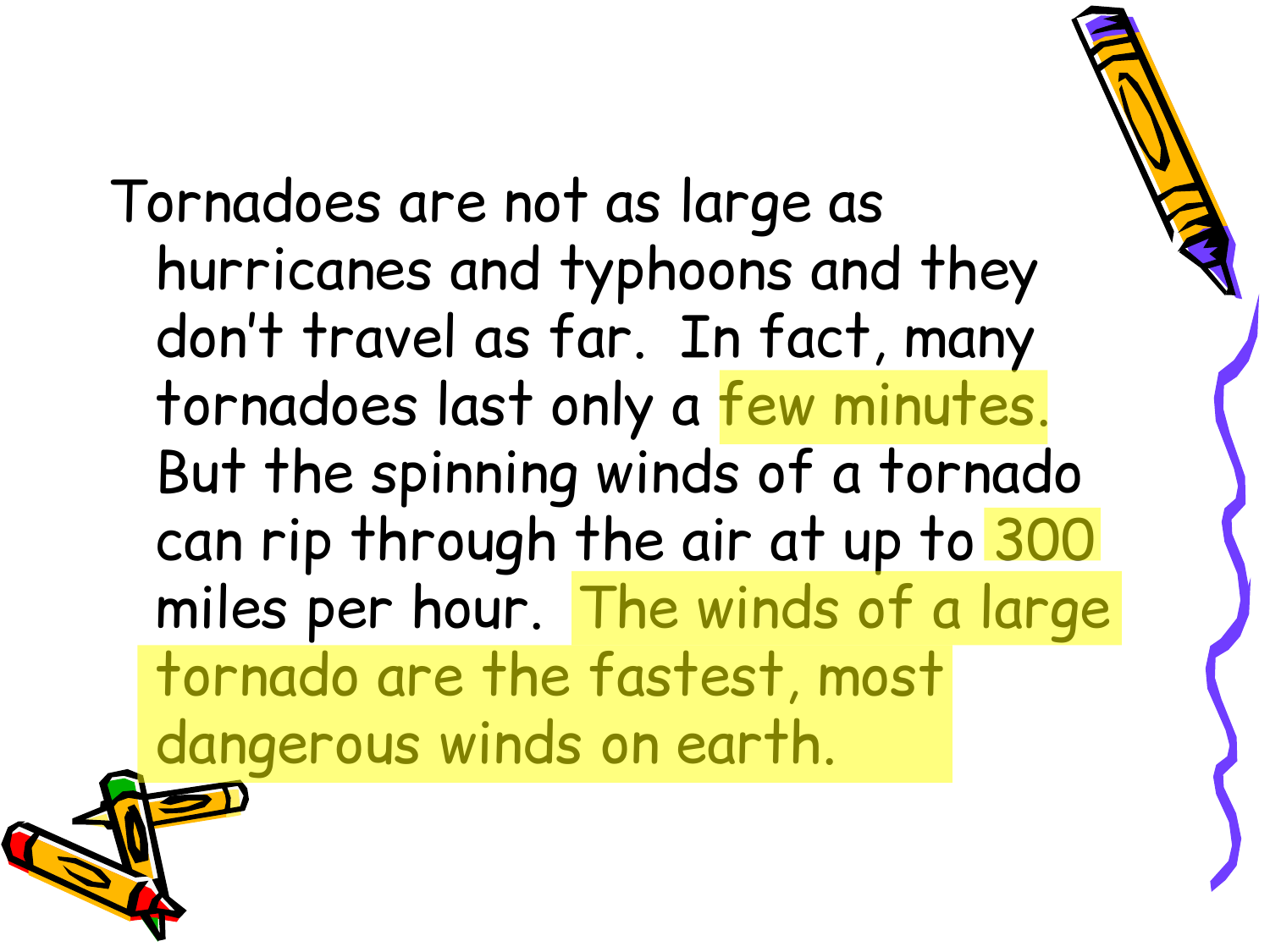

Tornadoes are not as large as hurricanes and typhoons and they don’t travel as far.  In fact, many tornadoes last only a few minutes.  But the spinning winds of a tornado can rip through the air at up to 300 miles per hour.  The winds of a large tornado are the fastest, most dangerous winds on earth.